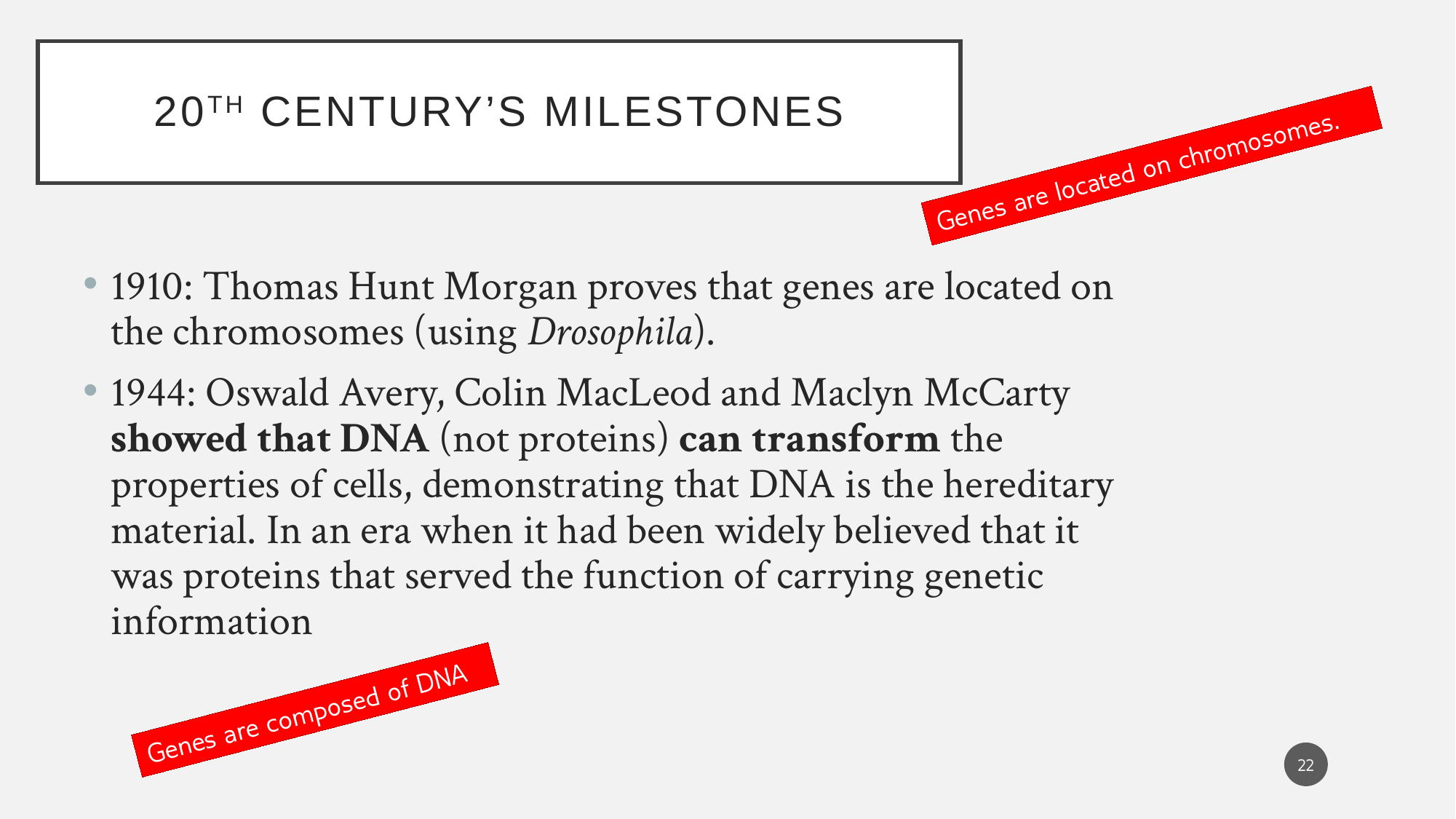

# 20th Century’s mIlestones
Genes are located on chromosomes.

1910: Thomas Hunt Morgan proves that genes are located on the chromosomes (using Drosophila).
1944: Oswald Avery, Colin MacLeod and Maclyn McCarty showed that DNA (not proteins) can transform the properties of cells, demonstrating that DNA is the hereditary material. In an era when it had been widely believed that it was proteins that served the function of carrying genetic information

Genes are composed of DNA
22